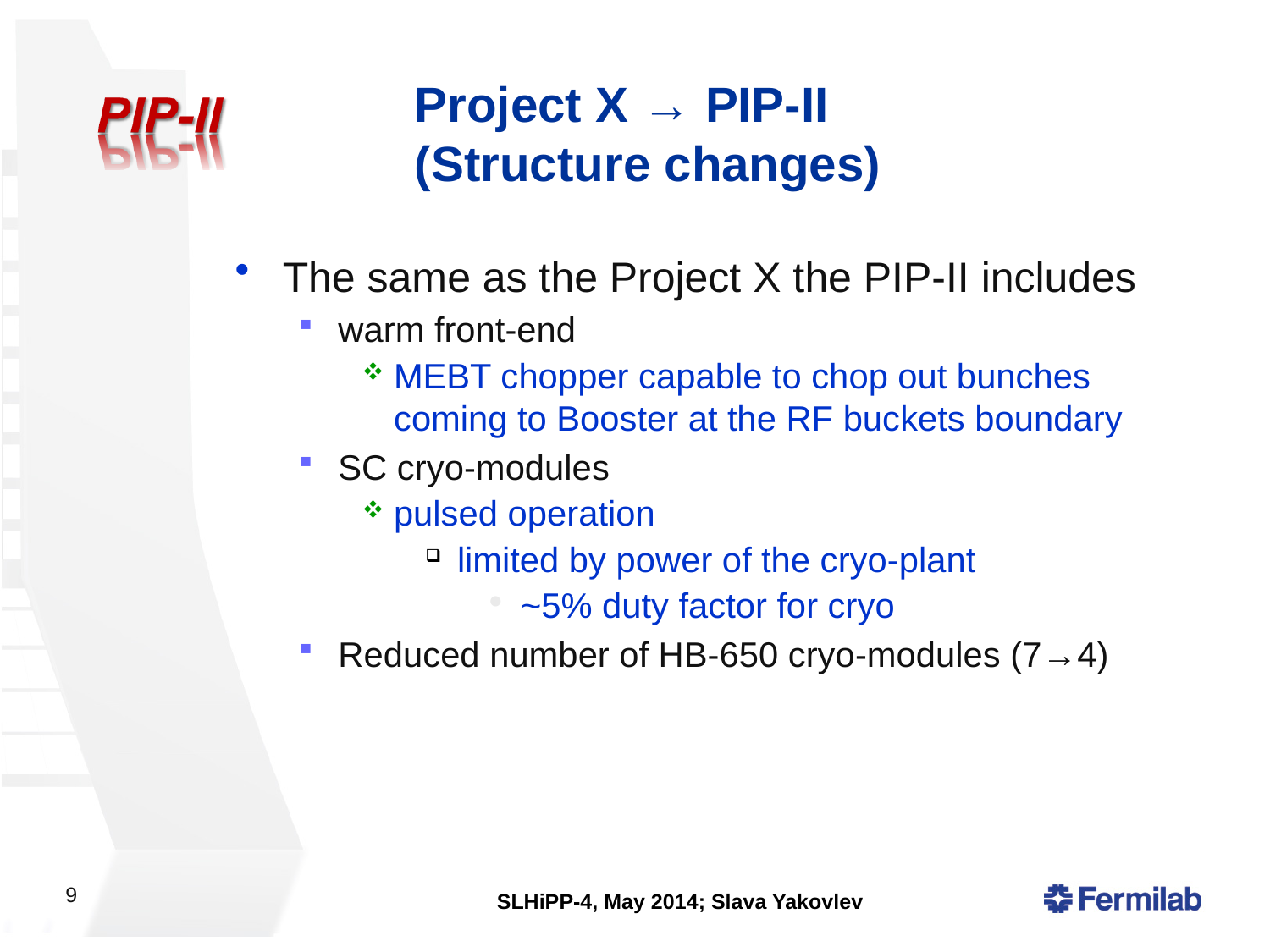

# Project X → PIP-II (Structure changes)
The same as the Project X the PIP-II includes
warm front-end
MEBT chopper capable to chop out bunches coming to Booster at the RF buckets boundary
SC cryo-modules
pulsed operation
limited by power of the cryo-plant
~5% duty factor for cryo
Reduced number of HB-650 cryo-modules (7→4)

9

SLHiPP-4, May 2014; Slava Yakovlev